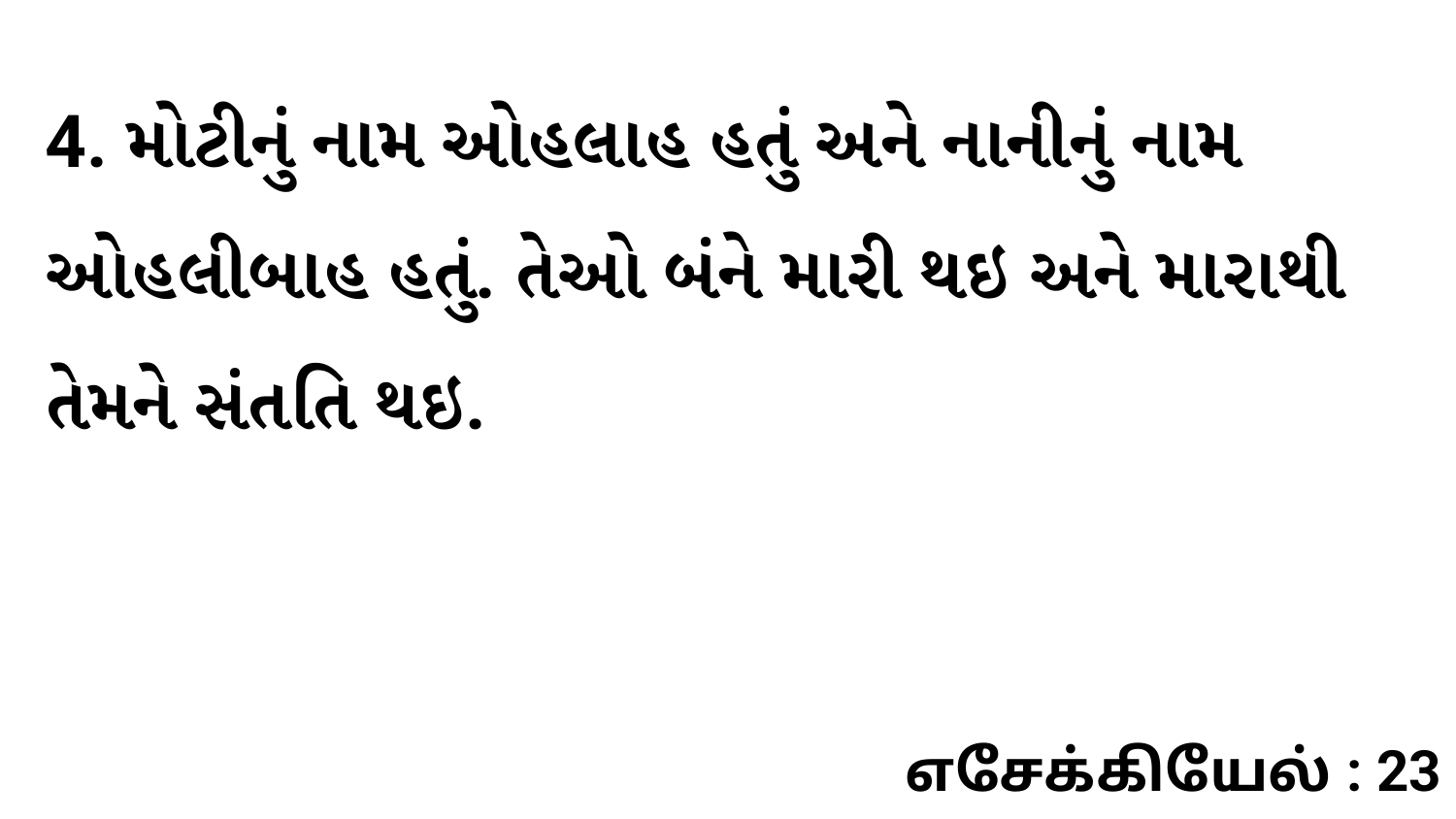

4. મોટીનું નામ ઓહલાહ હતું અને નાનીનું નામ ઓહલીબાહ હતું. તેઓ બંને મારી થઇ અને મારાથી તેમને સંતતિ થઇ.
எசேக்கியேல் : 23